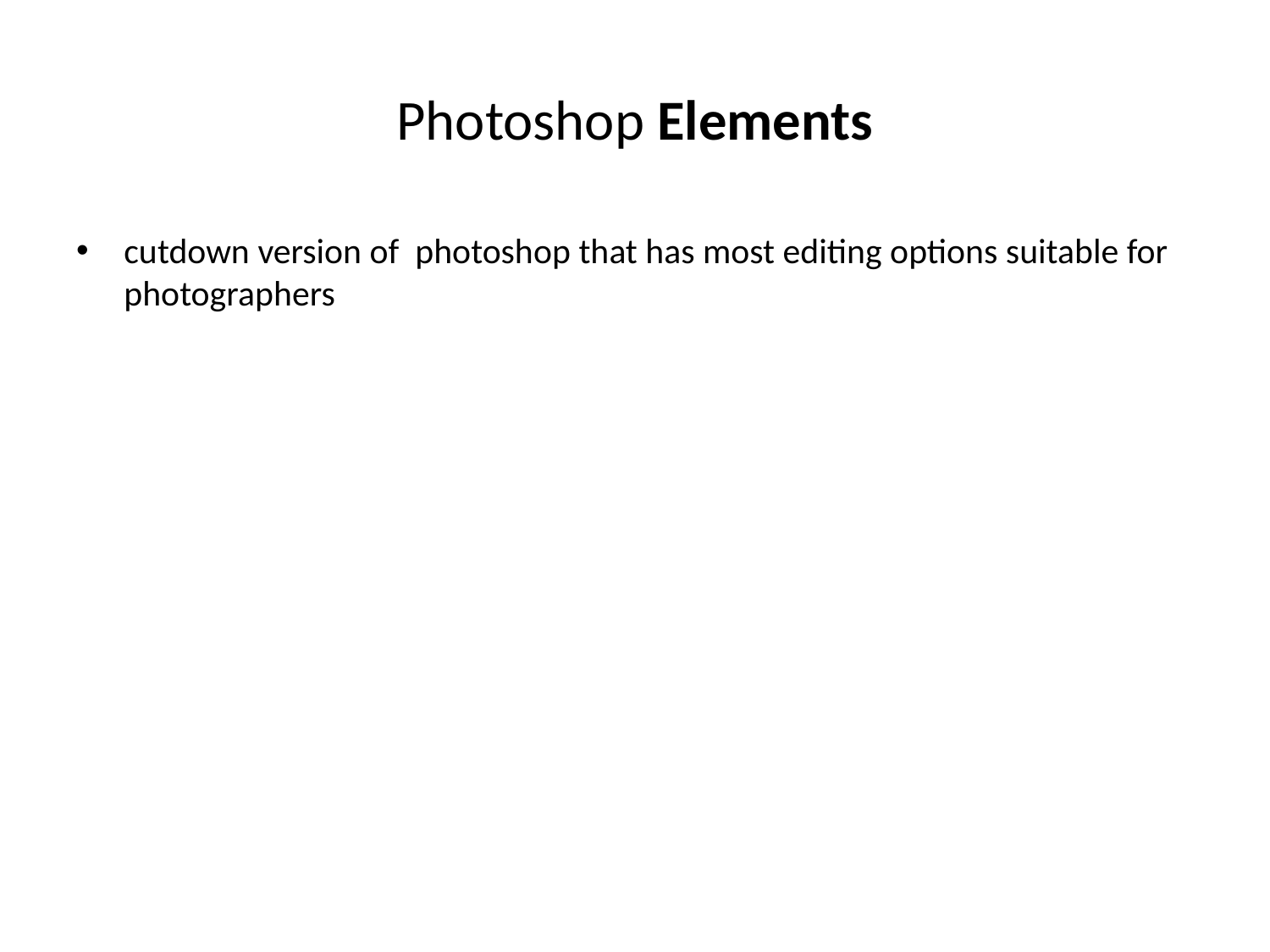

# Photoshop Elements
cutdown version of  photoshop that has most editing options suitable for photographers